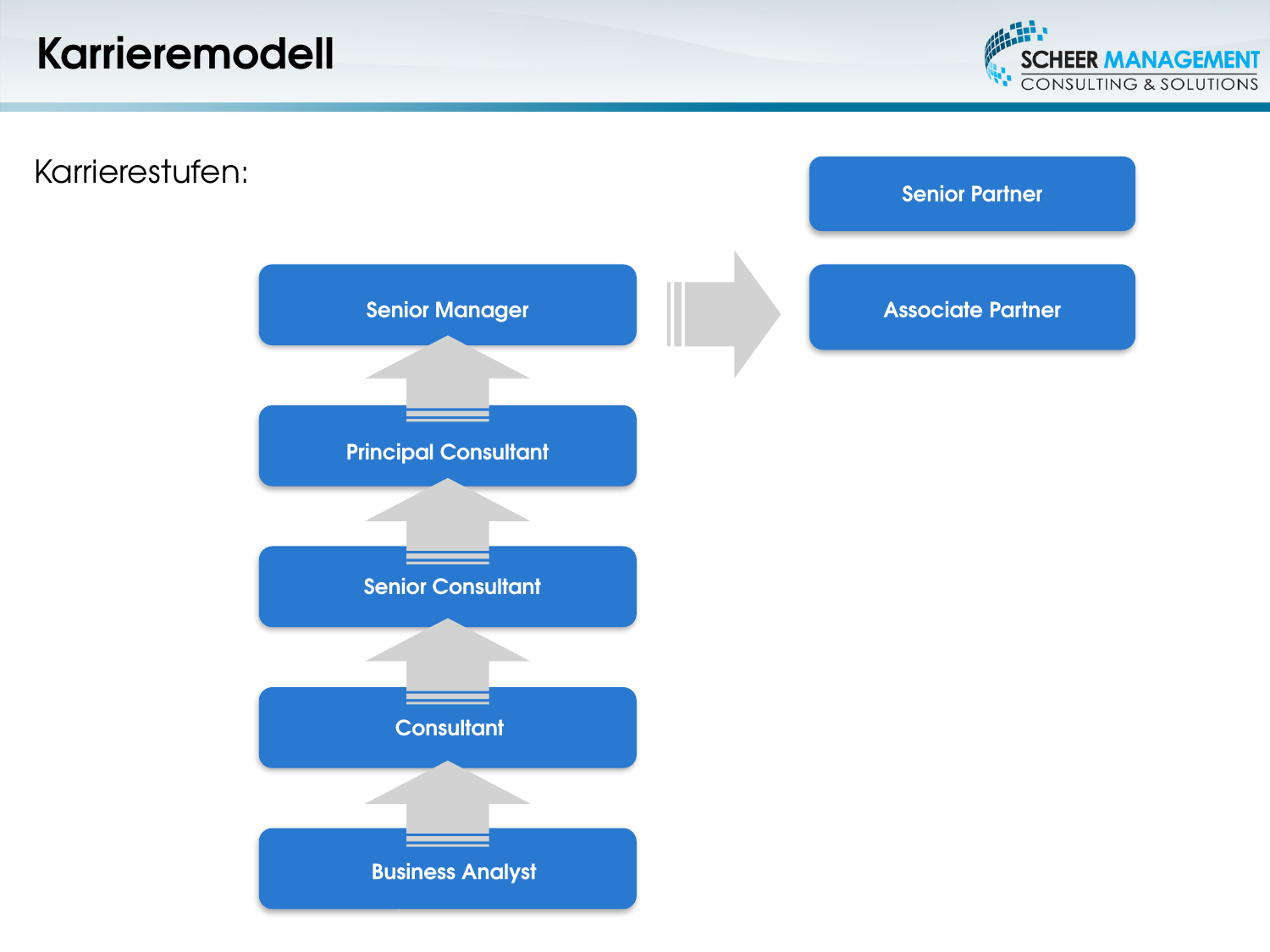

# Karrieremodell
Karrierestufen:
Senior Partner

Associate Partner

Senior Manager

Principal Consultant

   Senior Consultant

     Consultant

Business Analyst